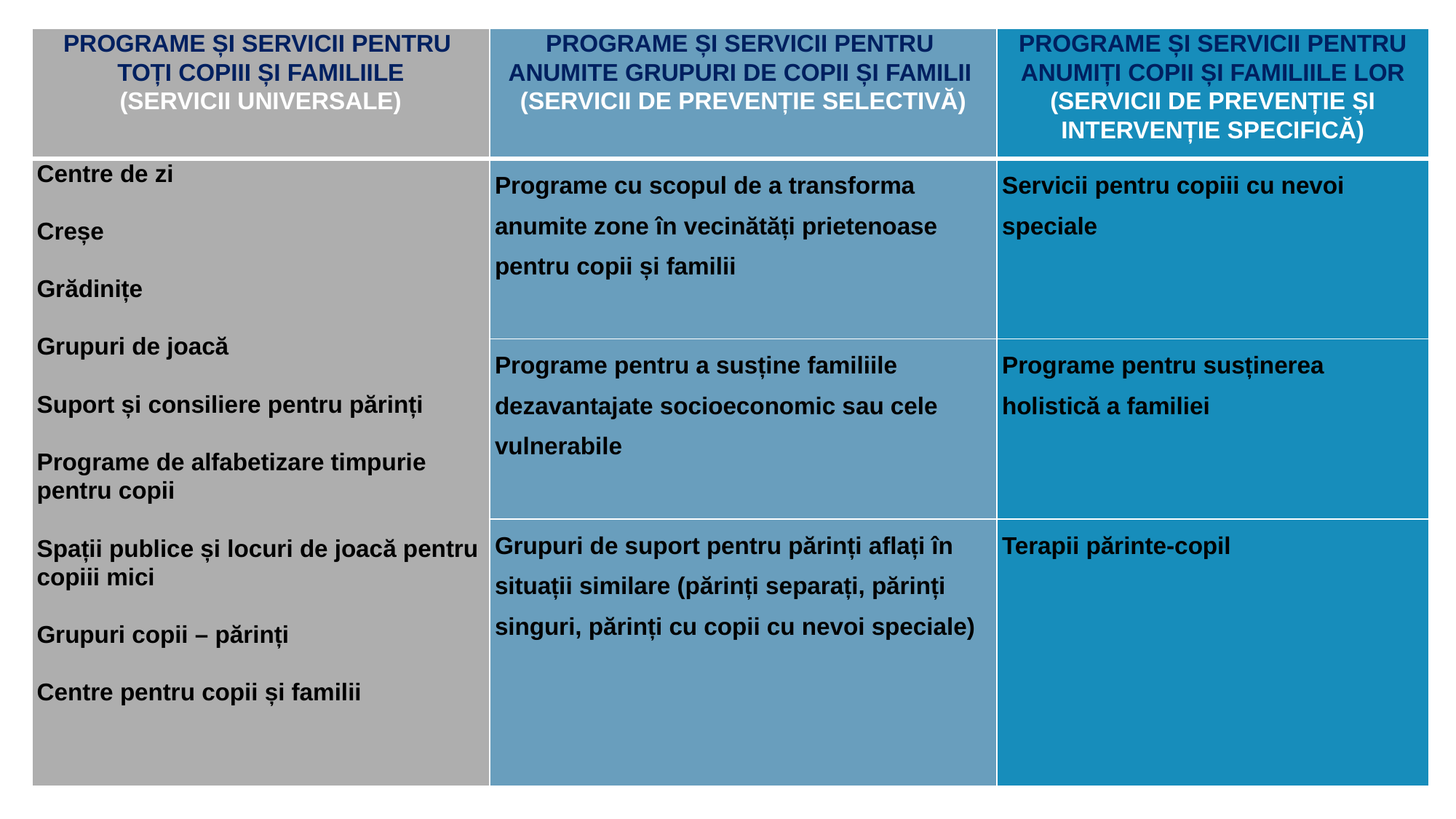

| PROGRAME ȘI SERVICII PENTRU TOȚI COPIII ȘI FAMILIILE (SERVICII UNIVERSALE) | PROGRAME ȘI SERVICII PENTRU ANUMITE GRUPURI DE COPII ȘI FAMILII (SERVICII DE PREVENȚIE SELECTIVĂ) | PROGRAME ȘI SERVICII PENTRU ANUMIȚI COPII ȘI FAMILIILE LOR (SERVICII DE PREVENȚIE ȘI INTERVENȚIE SPECIFICĂ) |
| --- | --- | --- |
| Centre de zi   Creșe   Grădinițe   Grupuri de joacă   Suport și consiliere pentru părinți   Programe de alfabetizare timpurie pentru copii   Spații publice și locuri de joacă pentru copiii mici   Grupuri copii – părinți   Centre pentru copii și familii | Programe cu scopul de a transforma anumite zone în vecinătăți prietenoase pentru copii și familii | Servicii pentru copiii cu nevoi speciale |
|  | Programe pentru a susține familiile dezavantajate socioeconomic sau cele vulnerabile | Programe pentru susținerea holistică a familiei |
|  | Grupuri de suport pentru părinți aflați în situații similare (părinți separați, părinți singuri, părinți cu copii cu nevoi speciale) | Terapii părinte-copil |